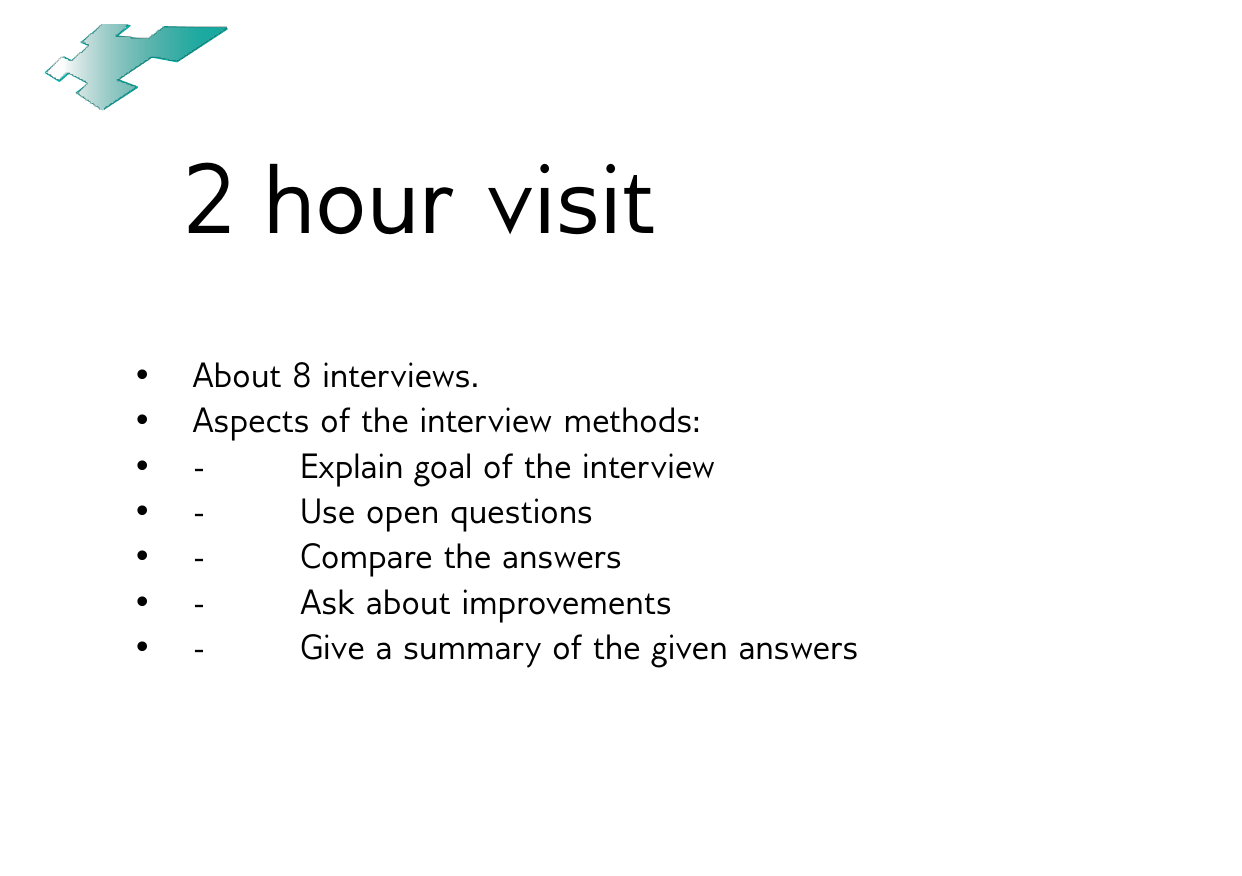

# 2 hour visit
About 8 interviews.
Aspects of the interview methods:
-         Explain goal of the interview
-         Use open questions
-         Compare the answers
-         Ask about improvements
-         Give a summary of the given answers